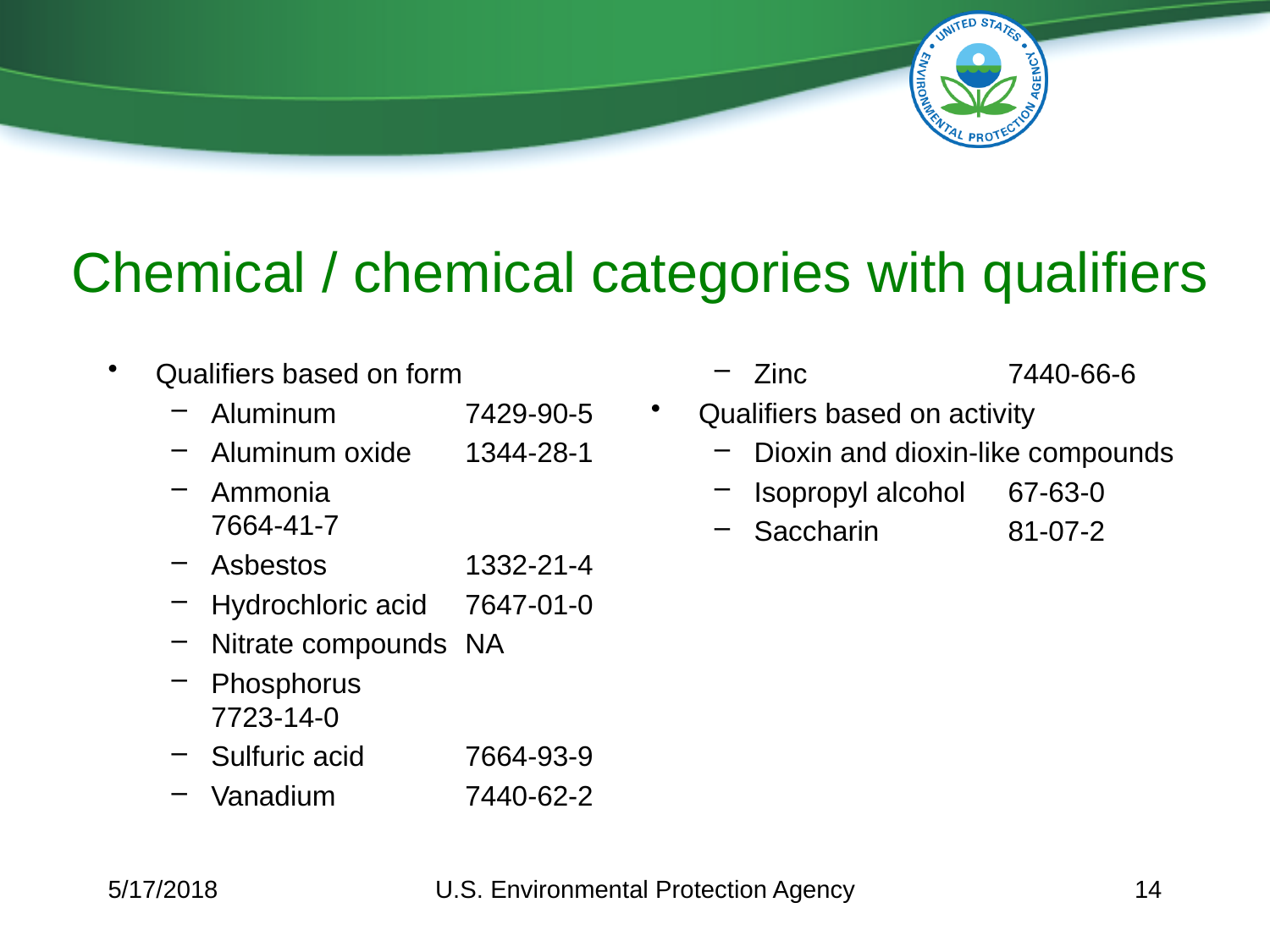

# Chemical / chemical categories with qualifiers
Qualifiers based on form
Aluminum		7429-90-5
Aluminum oxide	1344-28-1
Ammonia 		7664-41-7
Asbestos		1332-21-4
Hydrochloric acid	7647-01-0
Nitrate compounds 	NA
Phosphorus		7723-14-0
Sulfuric acid	7664-93-9
Vanadium		7440-62-2
Zinc		7440-66-6
Qualifiers based on activity
Dioxin and dioxin-like compounds
Isopropyl alcohol	67-63-0
Saccharin	 	81-07-2
5/17/2018
U.S. Environmental Protection Agency
14